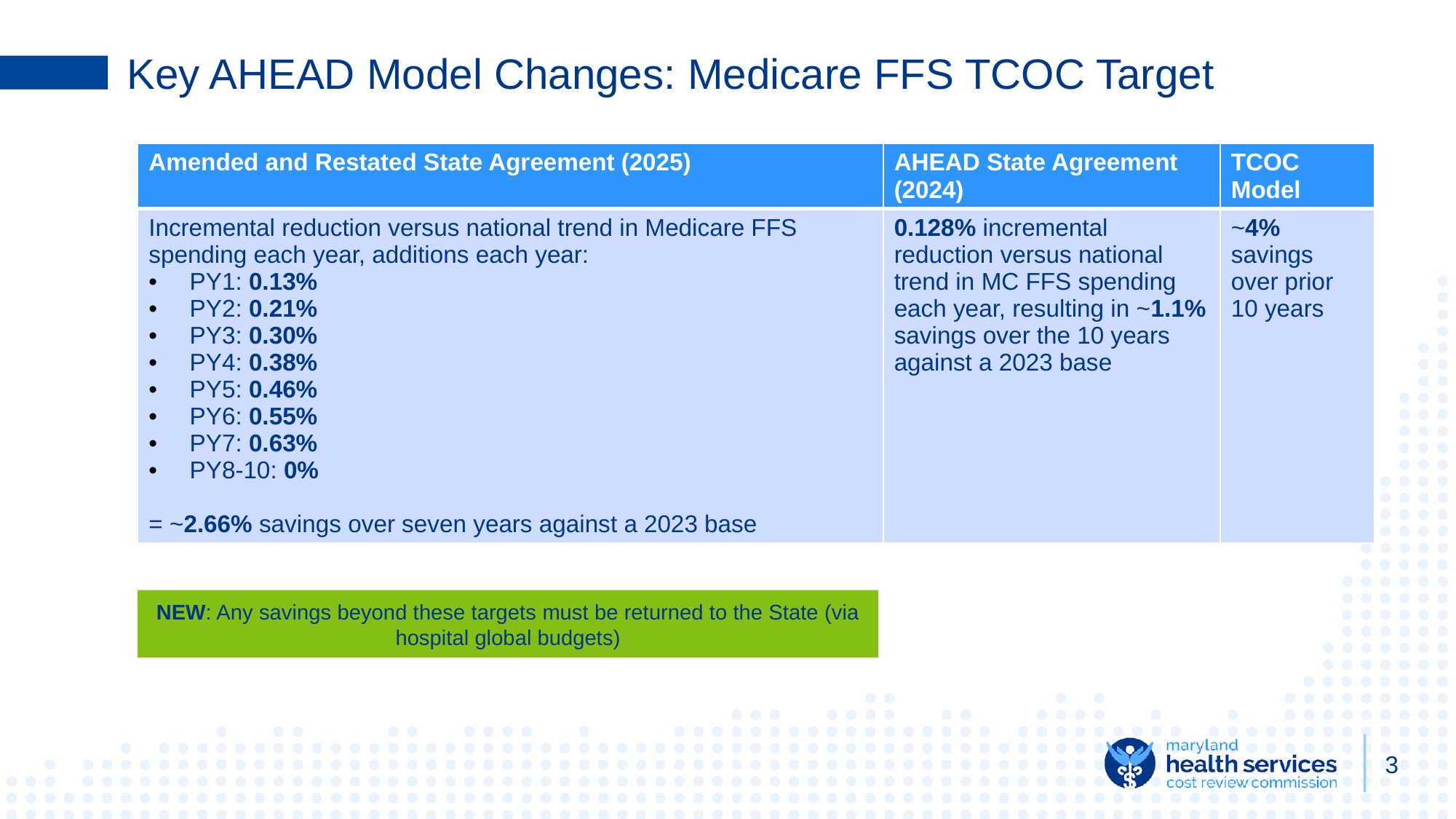

# Key AHEAD Model Changes: Medicare FFS TCOC Target
| Amended and Restated State Agreement (2025) | AHEAD State Agreement (2024) | ​TCOC Model |
| --- | --- | --- |
| Incremental reduction versus national trend in Medicare FFS spending each year, additions each year: PY1: 0.13% PY2: 0.21% PY3: 0.30% PY4: 0.38% PY5: 0.46% PY6: 0.55% PY7: 0.63% PY8-10: 0% = ~2.66% savings over seven years against a 2023 base | 0.128% incremental reduction versus national trend in MC FFS spending each year, resulting in ~1.1% savings over the 10 years against a 2023 base | ~4% savings over prior 10 years |
NEW: Any savings beyond these targets must be returned to the State (via hospital global budgets)
3